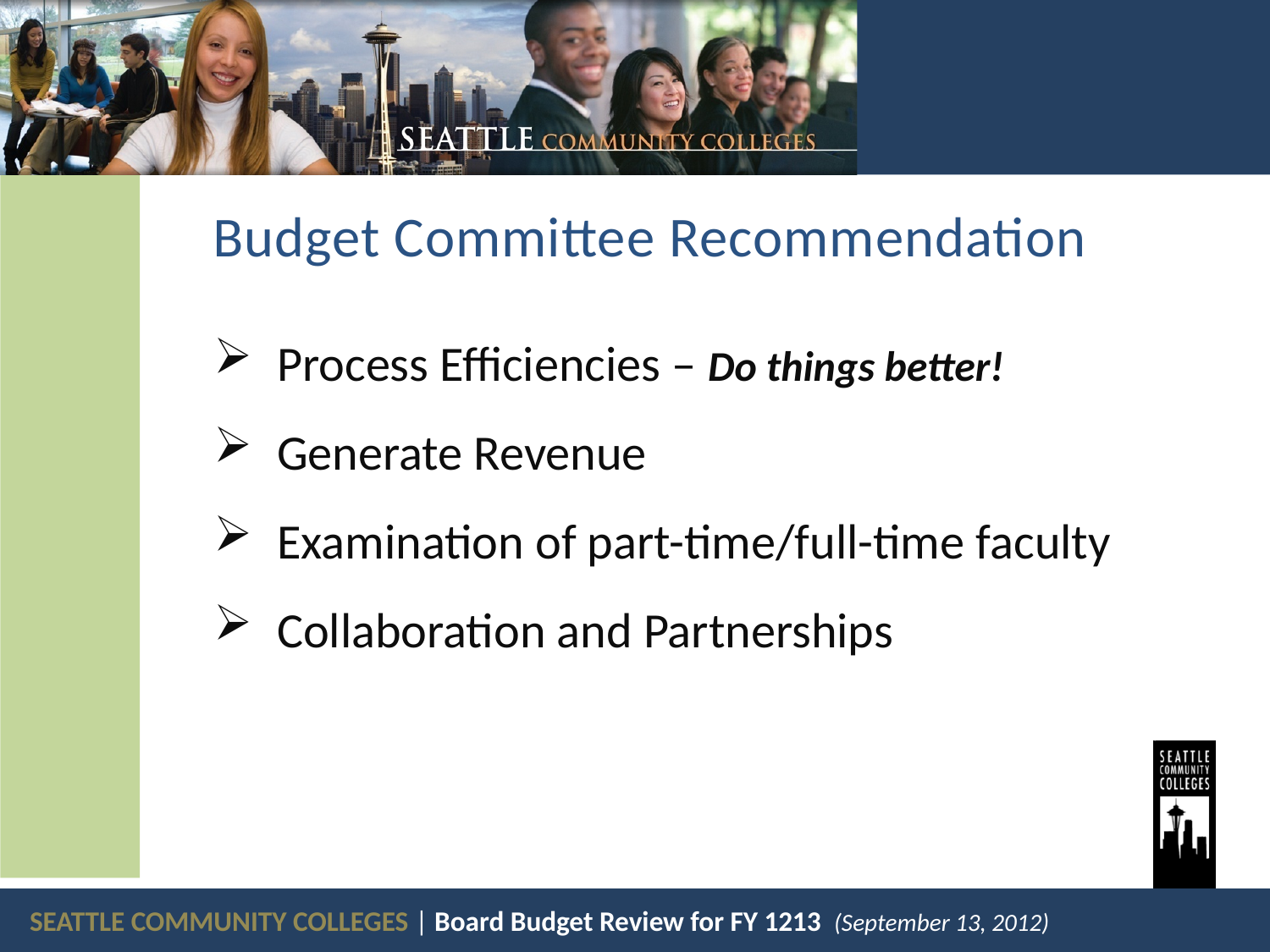

Budget Committee Recommendations
Process Efficiencies – Do things better!
Generate Revenue
Examination of part-time/full-time faculty
Collaboration and Partnerships